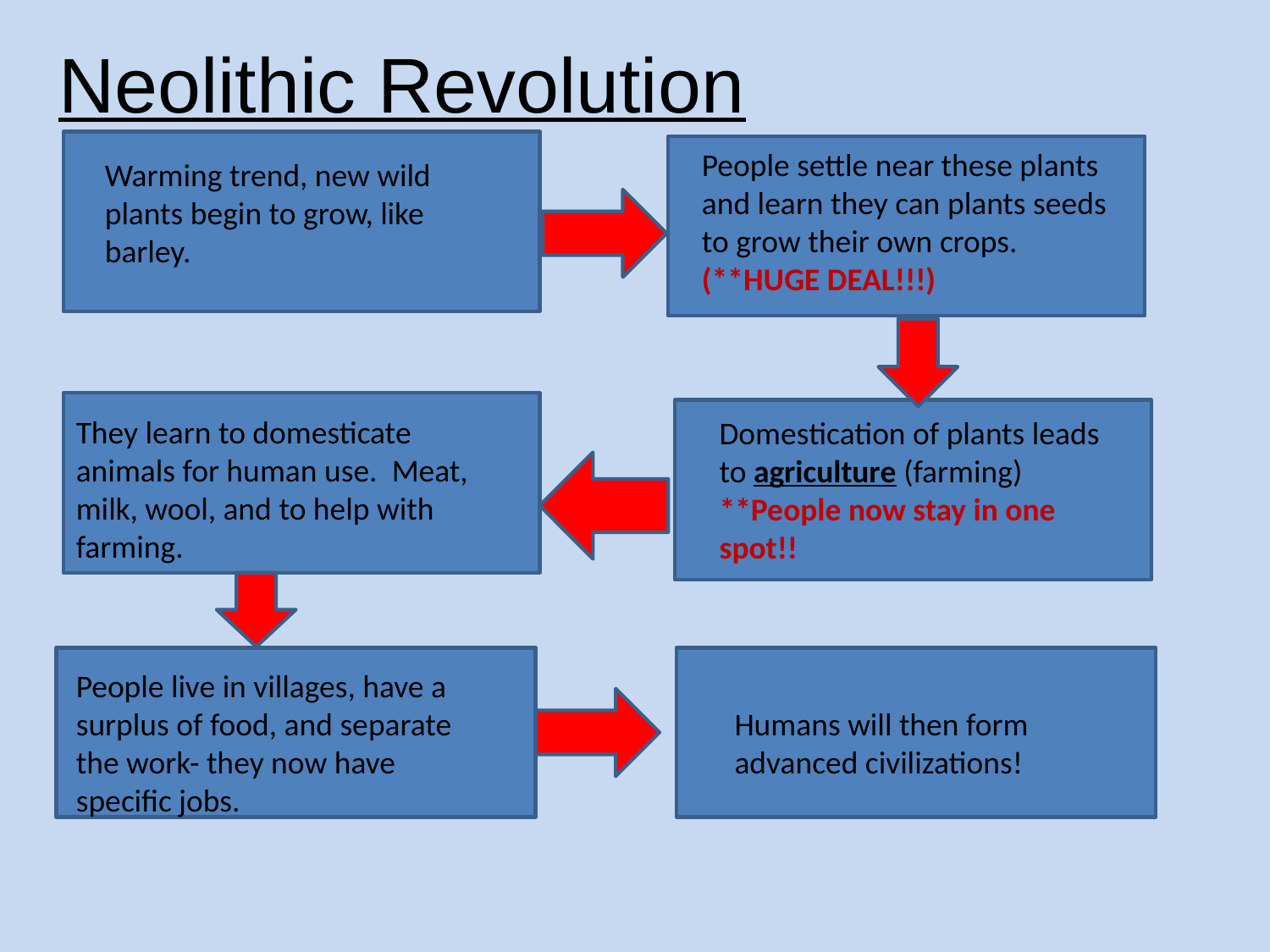

# Neolithic Revolution

People settle near these plants and learn they can plants seeds to grow their own crops. (**HUGE DEAL!!!)
Warming trend, new wild plants begin to grow, like barley.

They learn to domesticate animals for human use.  Meat, milk, wool, and to help with farming.
Domestication of plants leads to agriculture (farming)
**People now stay in one spot!!

People live in villages, have a surplus of food, and separate the work- they now have specific jobs.

Humans will then form advanced civilizations!